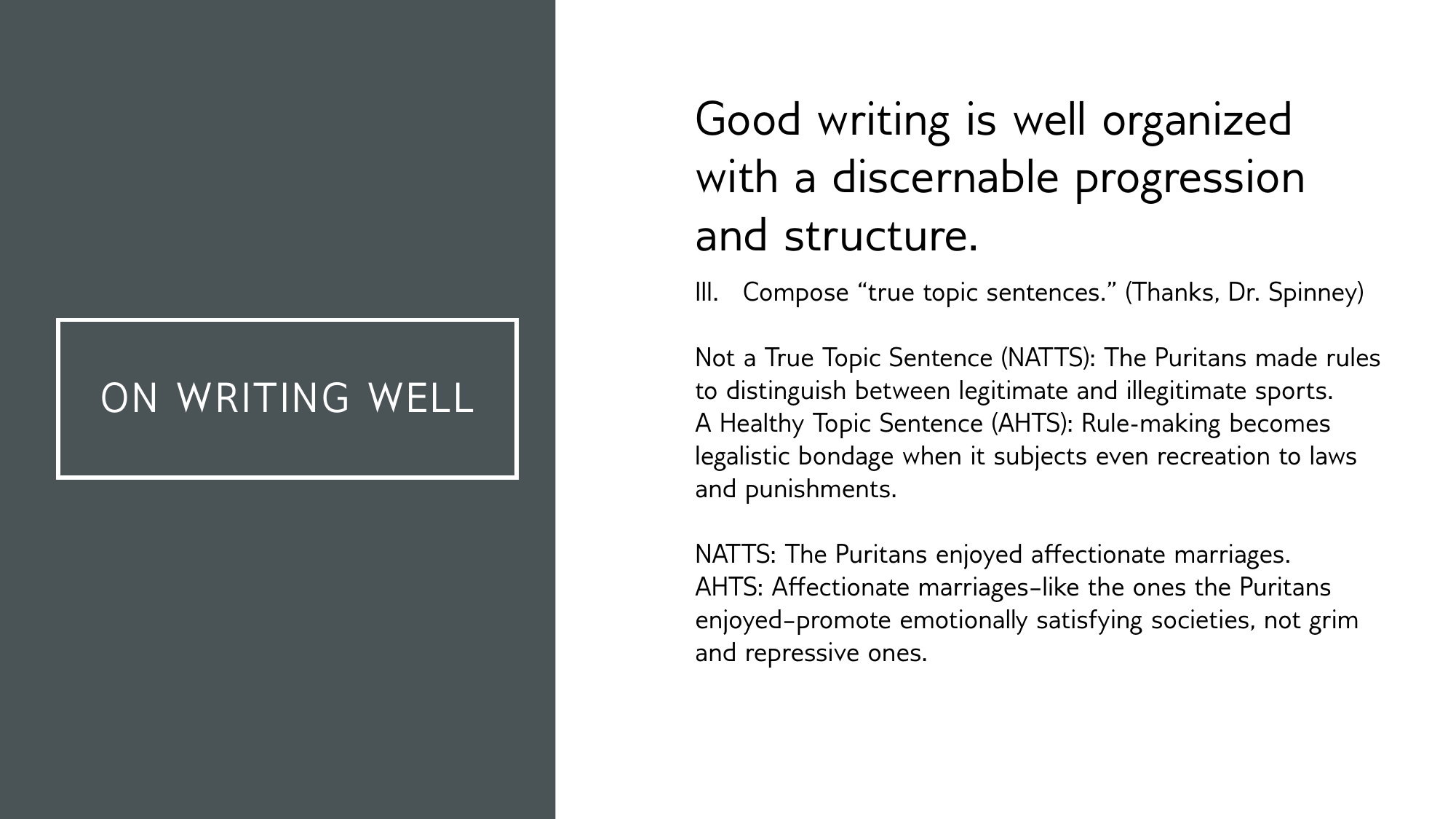

Good writing is well organized with a discernable progression and structure.
Compose “true topic sentences.” (Thanks, Dr. Spinney)

Not a True Topic Sentence (NATTS): The Puritans made rules to distinguish between legitimate and illegitimate sports.
A Healthy Topic Sentence (AHTS): Rule-making becomes legalistic bondage when it subjects even recreation to laws and punishments.

NATTS: The Puritans enjoyed affectionate marriages.
AHTS: Affectionate marriages–like the ones the Puritans enjoyed–promote emotionally satisfying societies, not grim and repressive ones.

# On writing well